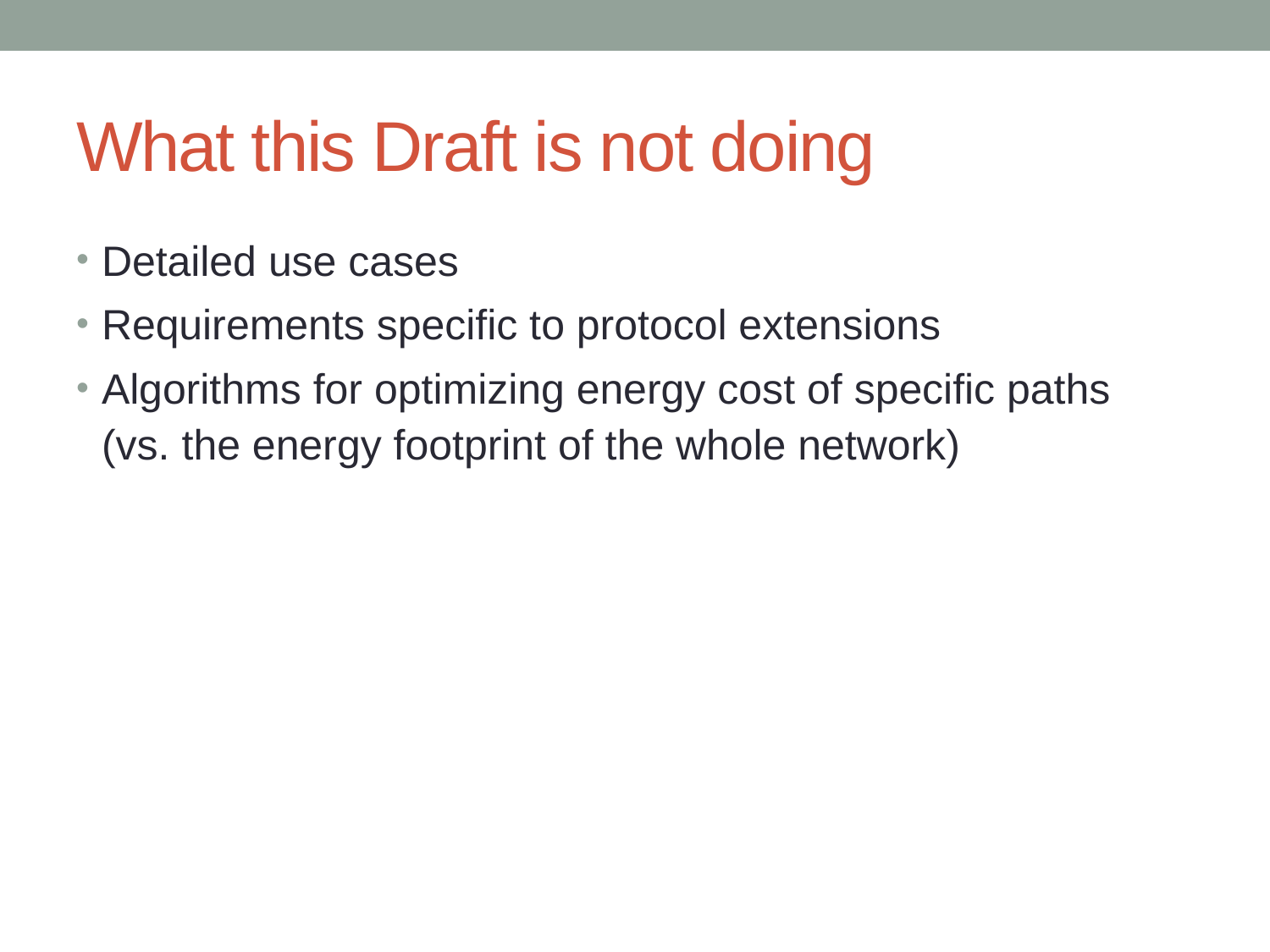

# What this Draft is not doing
Detailed use cases
Requirements specific to protocol extensions
Algorithms for optimizing energy cost of specific paths
(vs. the energy footprint of the whole network)